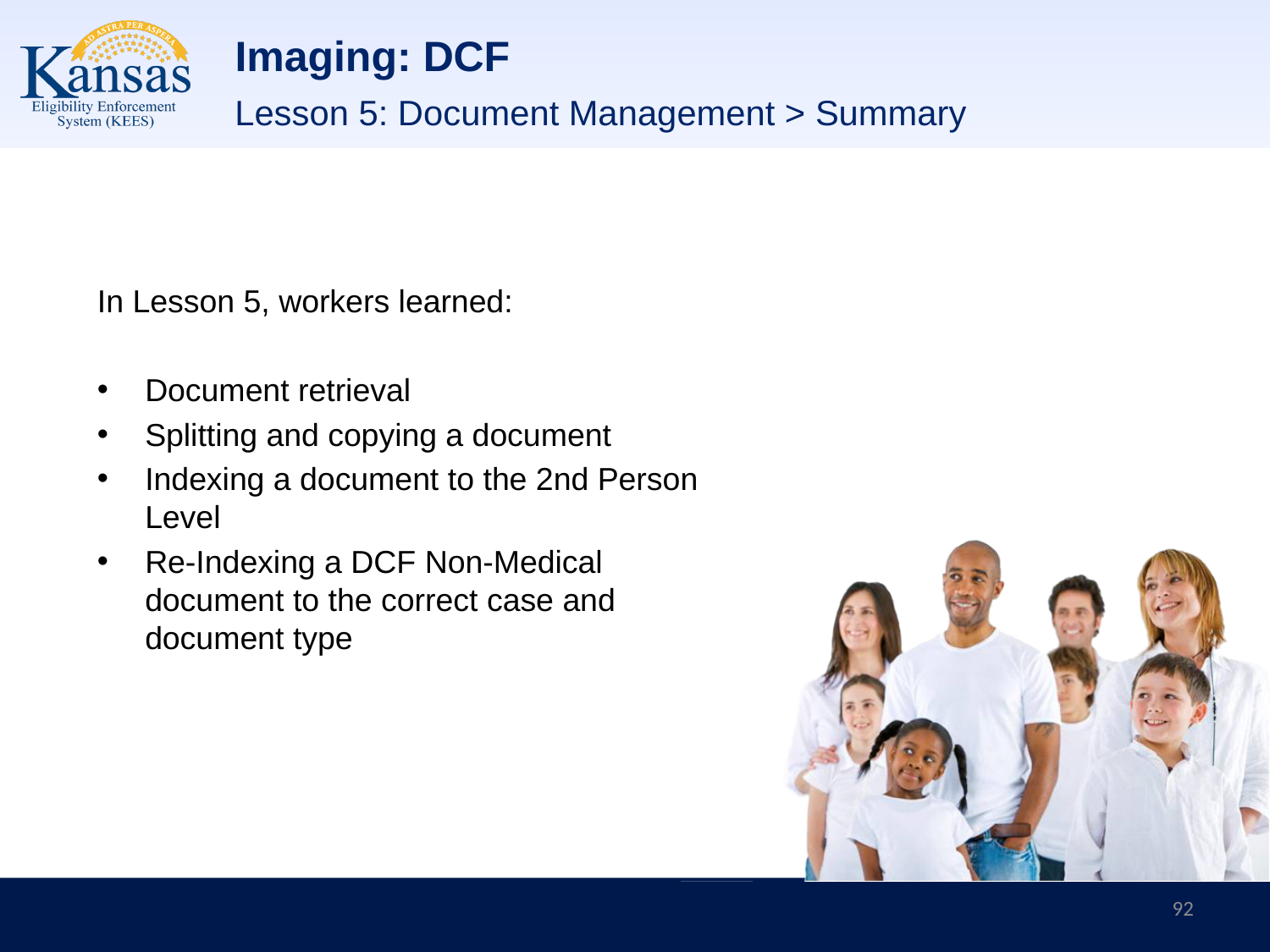

Imaging: DCF
Lesson 5: Document Management > Summary
In Lesson 5, workers learned:

Document retrieval
Splitting and copying a document
Indexing a document to the 2nd Person Level
Re-Indexing a DCF Non-Medical document to the correct case and document type

92